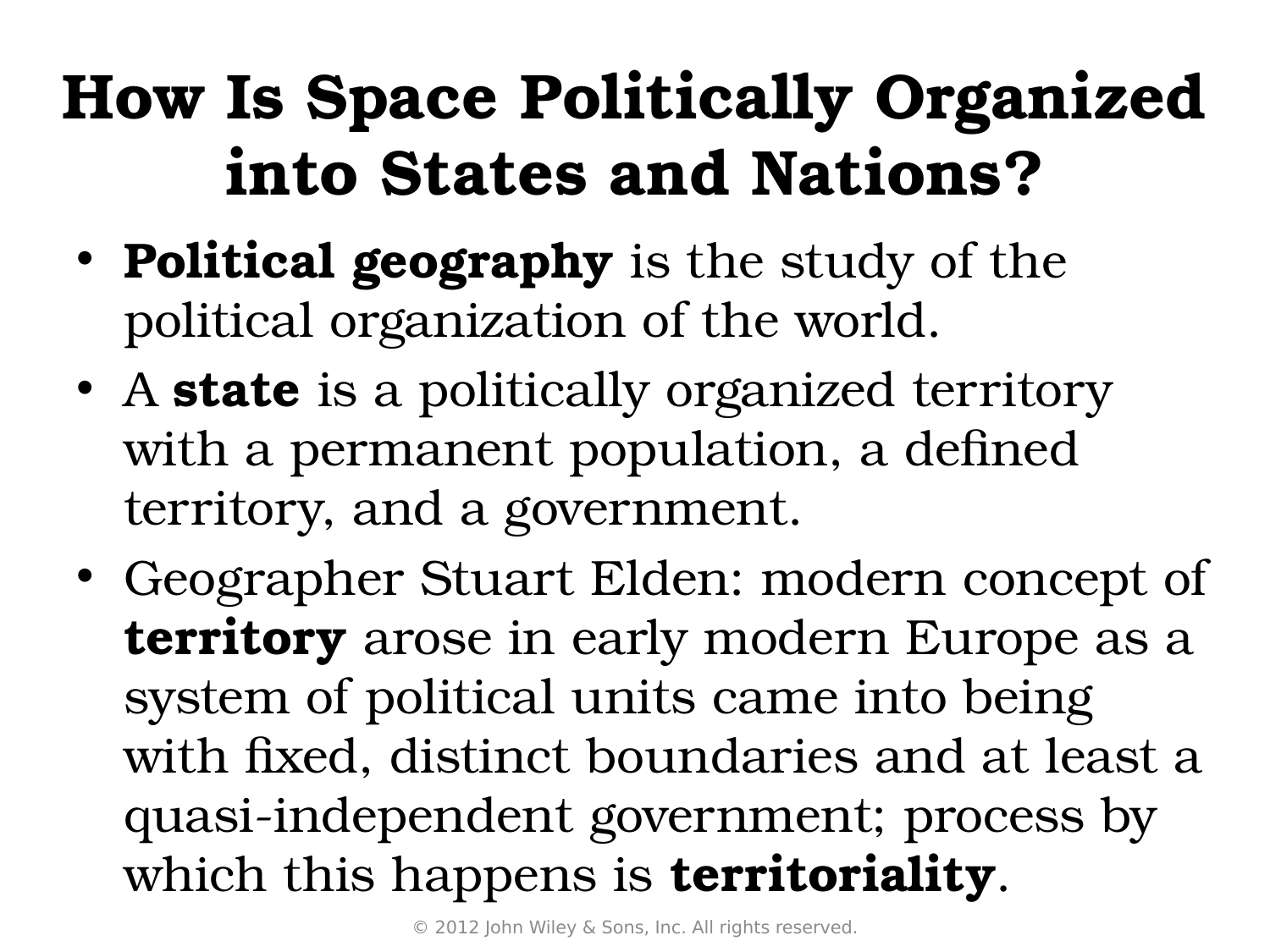

How Is Space Politically Organized into States and Nations?

Political geography is the study of the political organization of the world.
A state is a politically organized territory with a permanent population, a defined territory, and a government.
Geographer Stuart Elden: modern concept of territory arose in early modern Europe as a system of political units came into being with fixed, distinct boundaries and at least a quasi-independent government; process by which this happens is territoriality.
© 2012 John Wiley & Sons, Inc. All rights reserved.